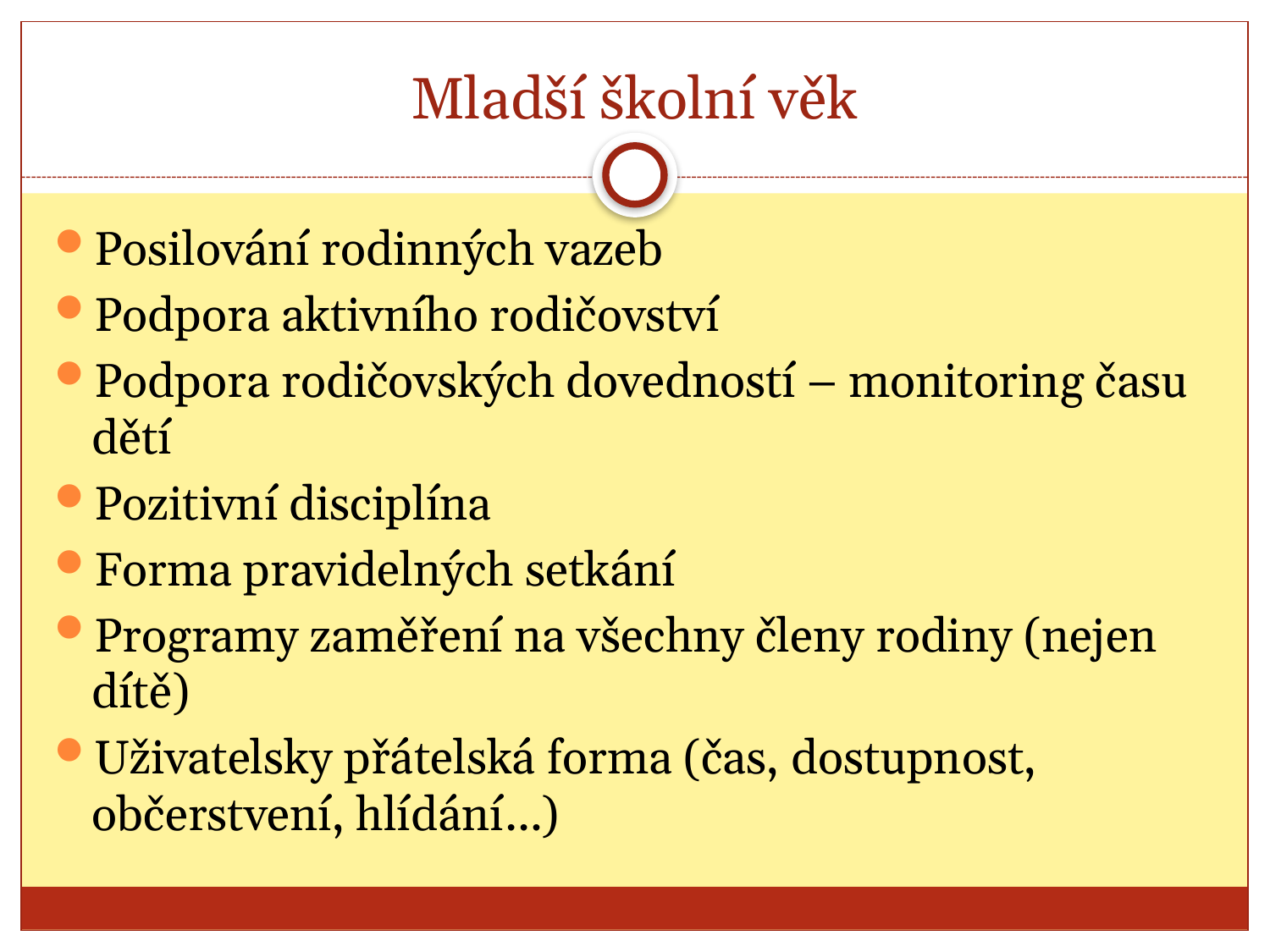

# Mladší školní věk
Posilování rodinných vazeb
Podpora aktivního rodičovství
Podpora rodičovských dovedností – monitoring času dětí
Pozitivní disciplína
Forma pravidelných setkání
Programy zaměření na všechny členy rodiny (nejen dítě)
Uživatelsky přátelská forma (čas, dostupnost, občerstvení, hlídání…)